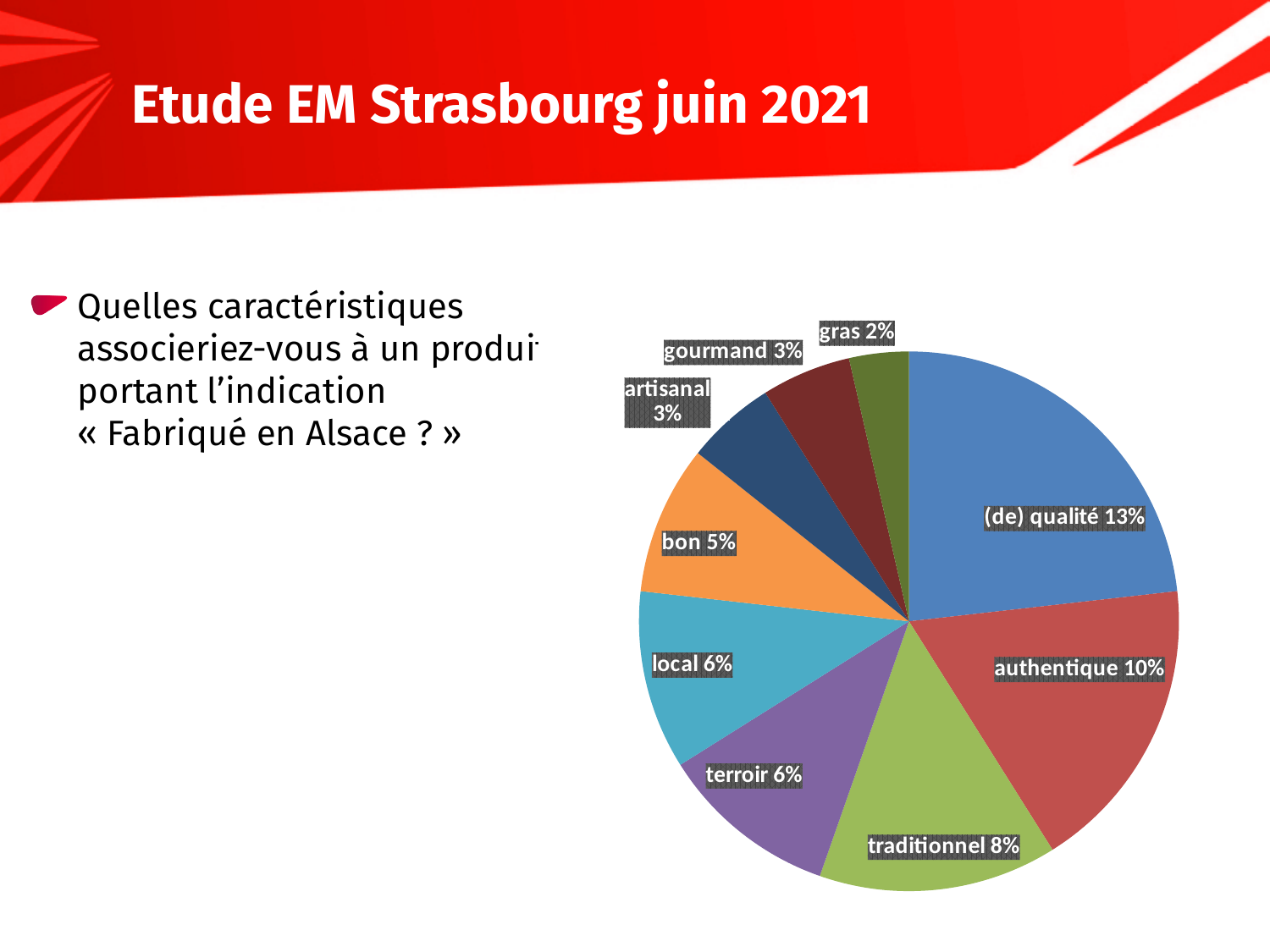

Etude EM Strasbourg juin 2021

Quelles caractéristiques associeriez-vous à un produit portant l’indication « Fabriqué en Alsace ? »

### Chart

| Category | Caractéristiques |
|---|---|
| (de) qualité | 0.13 |
| authentique | 0.1 |
| traditionnel | 0.08 |
| terroir | 0.06 |
| local | 0.06 |
| bon | 0.05 |
| artisanal | 0.03 |
| gourmand | 0.03 |
| gras | 0.02 |